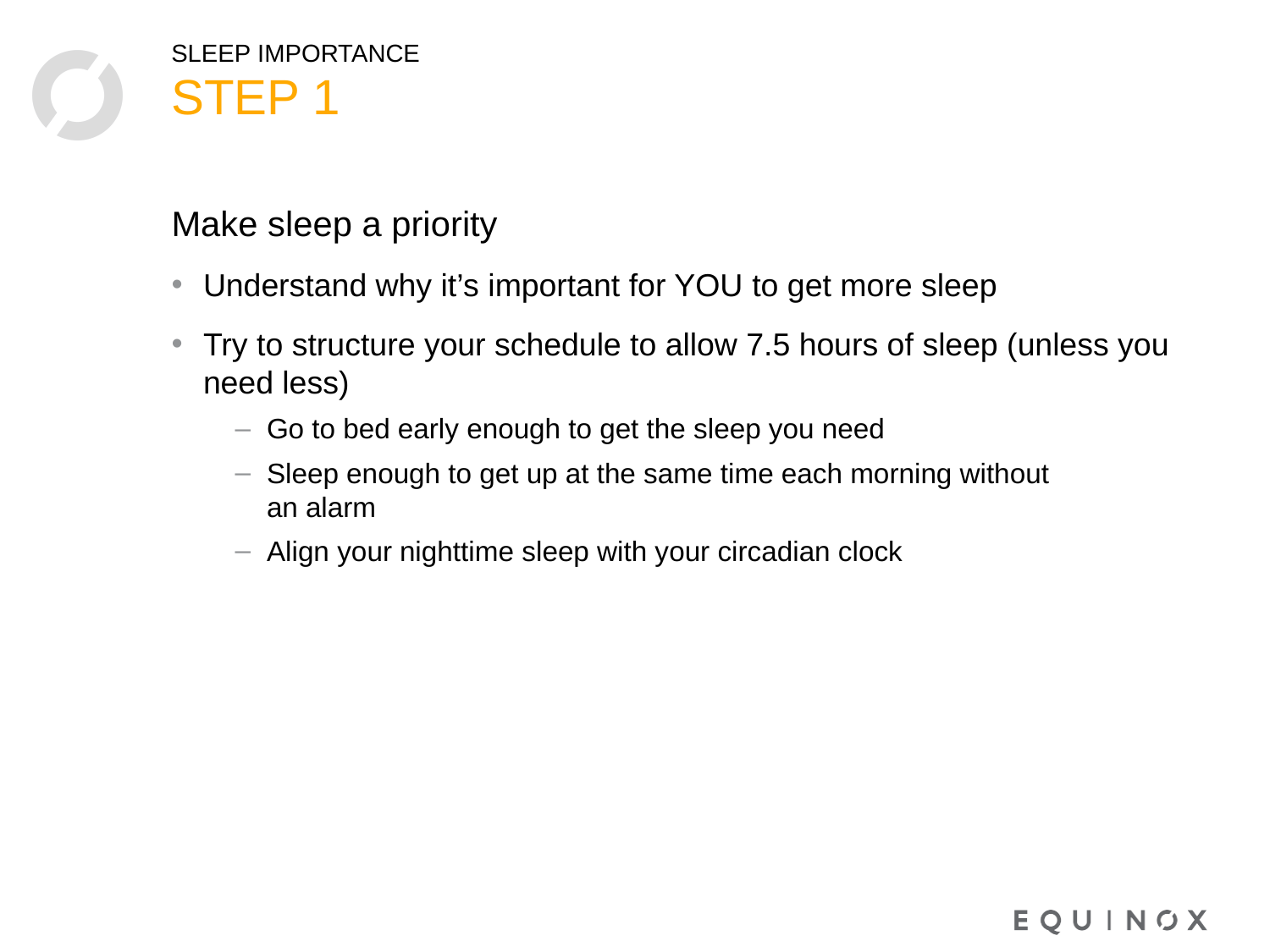

# STEP 1
SLEEP IMPORTANCE
Make sleep a priority
Understand why it’s important for YOU to get more sleep
Try to structure your schedule to allow 7.5 hours of sleep (unless you need less)
Go to bed early enough to get the sleep you need
Sleep enough to get up at the same time each morning without
an alarm
Align your nighttime sleep with your circadian clock